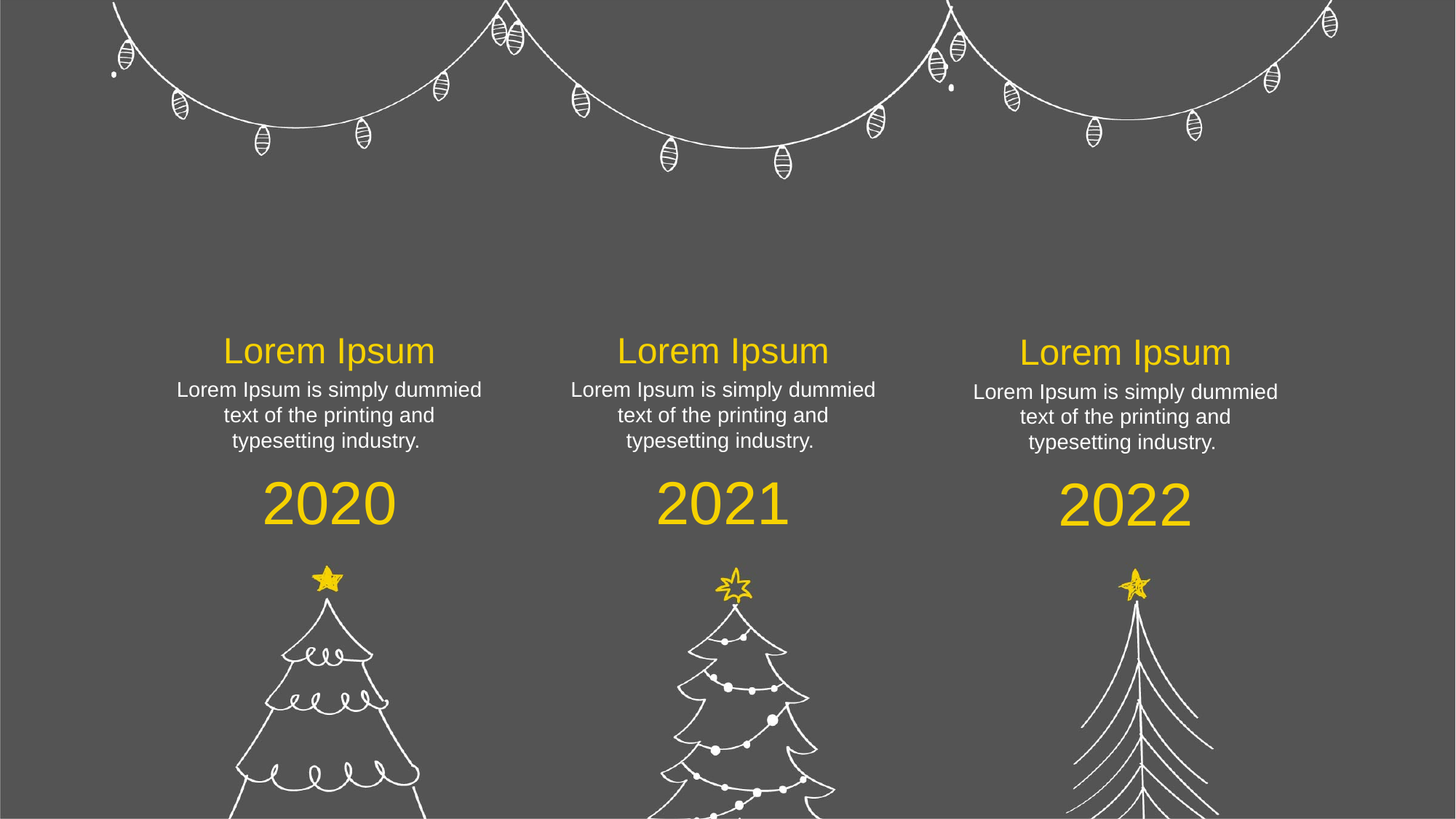

Lorem Ipsum
Lorem Ipsum
Lorem Ipsum
Lorem Ipsum is simply dummied text of the printing and typesetting industry.
Lorem Ipsum is simply dummied text of the printing and typesetting industry.
Lorem Ipsum is simply dummied text of the printing and typesetting industry.
2020
2021
2022